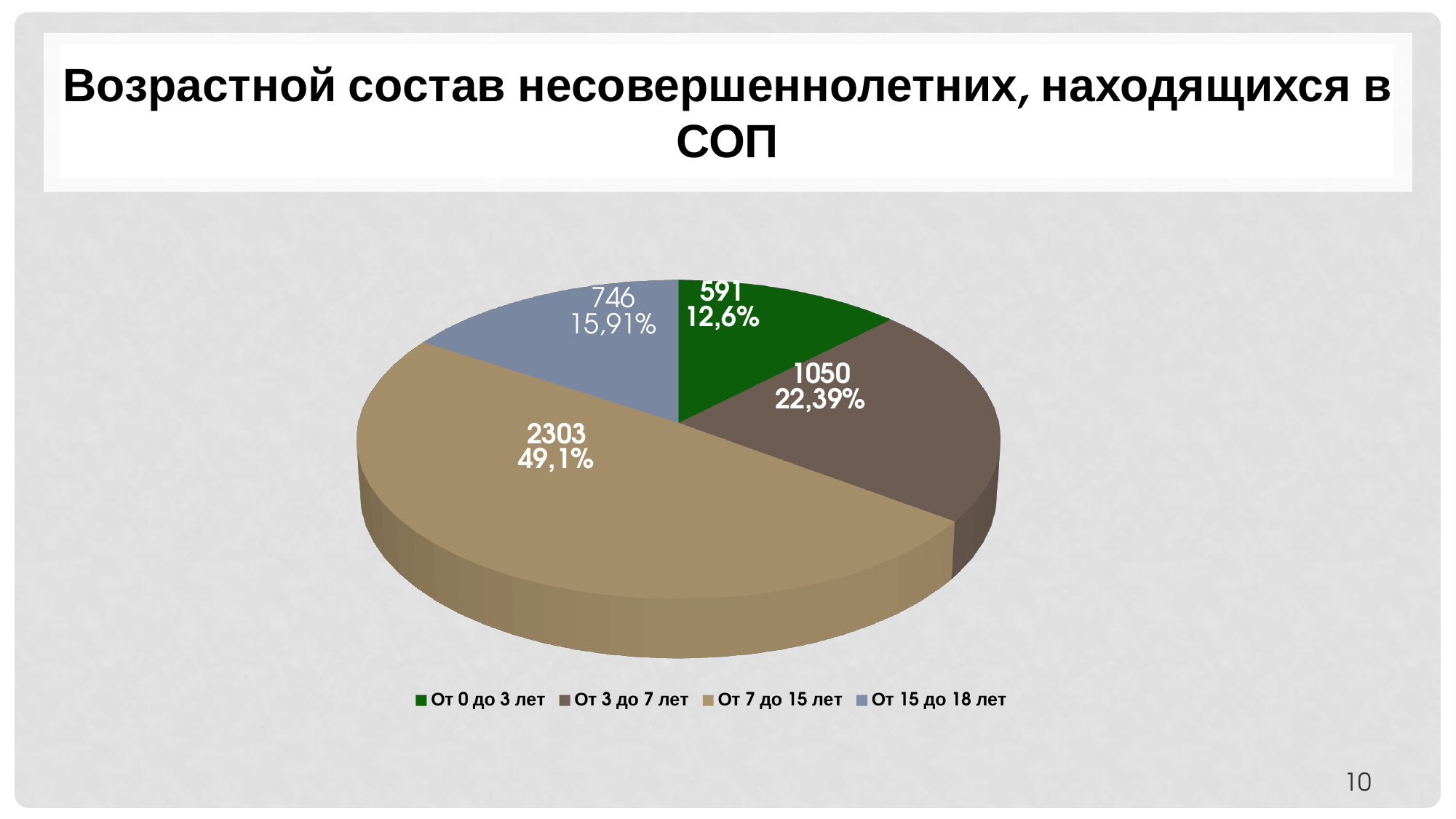

# Возрастной состав несовершеннолетних, находящихся в СОП

[unsupported chart]

10